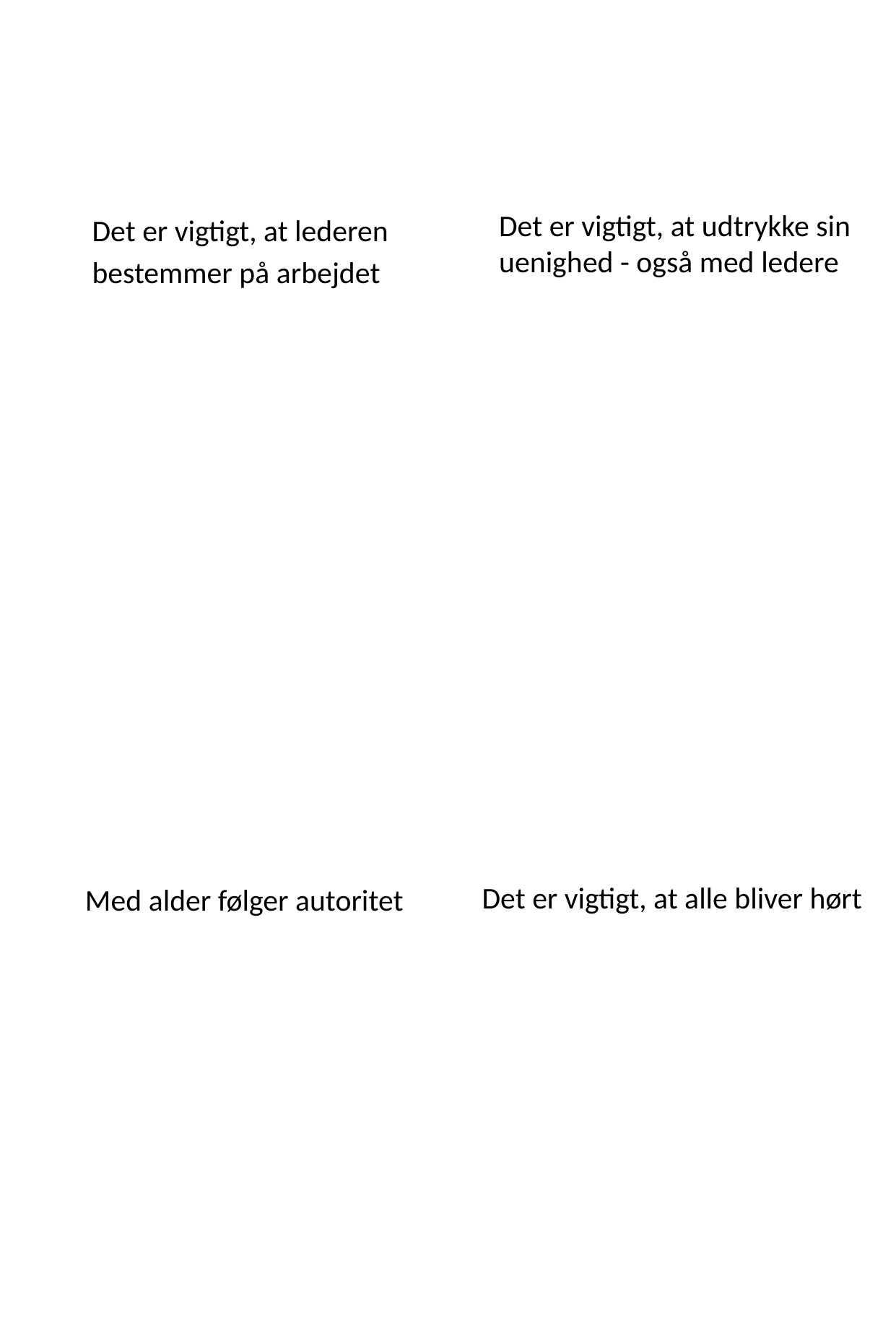

Det er vigtigt, at lederen bestemmer på arbejdet
Det er vigtigt, at udtrykke sin uenighed - også med ledere
Det er vigtigt, at alle bliver hørt
Med alder følger autoritet